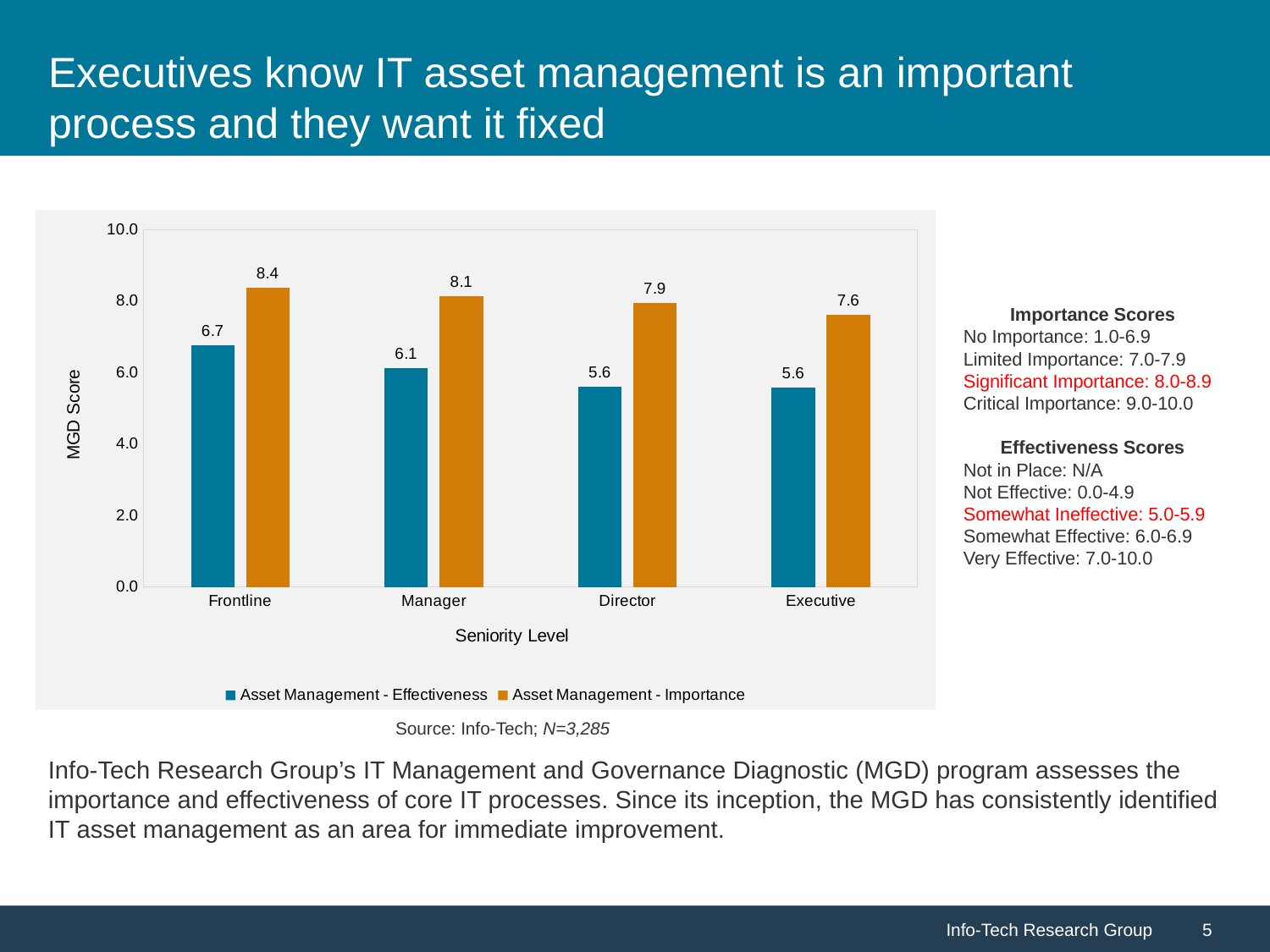

# Executives know IT asset management is an important process and they want it fixed

### Chart

| Category | Asset Management - Effectiveness | Asset Management - Importance |
|---|---|---|
| Frontline | 6.749442 | 8.371747 |
| Manager | 6.127517 | 8.128476 |
| Director | 5.599638 | 7.947464 |
| Executive | 5.573913 | 7.611594 |
Importance Scores
   No Importance: 1.0-6.9
   Limited Importance: 7.0-7.9
   Significant Importance: 8.0-8.9
   Critical Importance: 9.0-10.0

Effectiveness Scores
   Not in Place: N/A
   Not Effective: 0.0-4.9
   Somewhat Ineffective: 5.0-5.9
   Somewhat Effective: 6.0-6.9
   Very Effective: 7.0-10.0
Source: Info-Tech; N=3,285
Info-Tech Research Group’s IT Management and Governance Diagnostic (MGD) program assesses the importance and effectiveness of core IT processes. Since its inception, the MGD has consistently identified IT asset management as an area for immediate improvement.